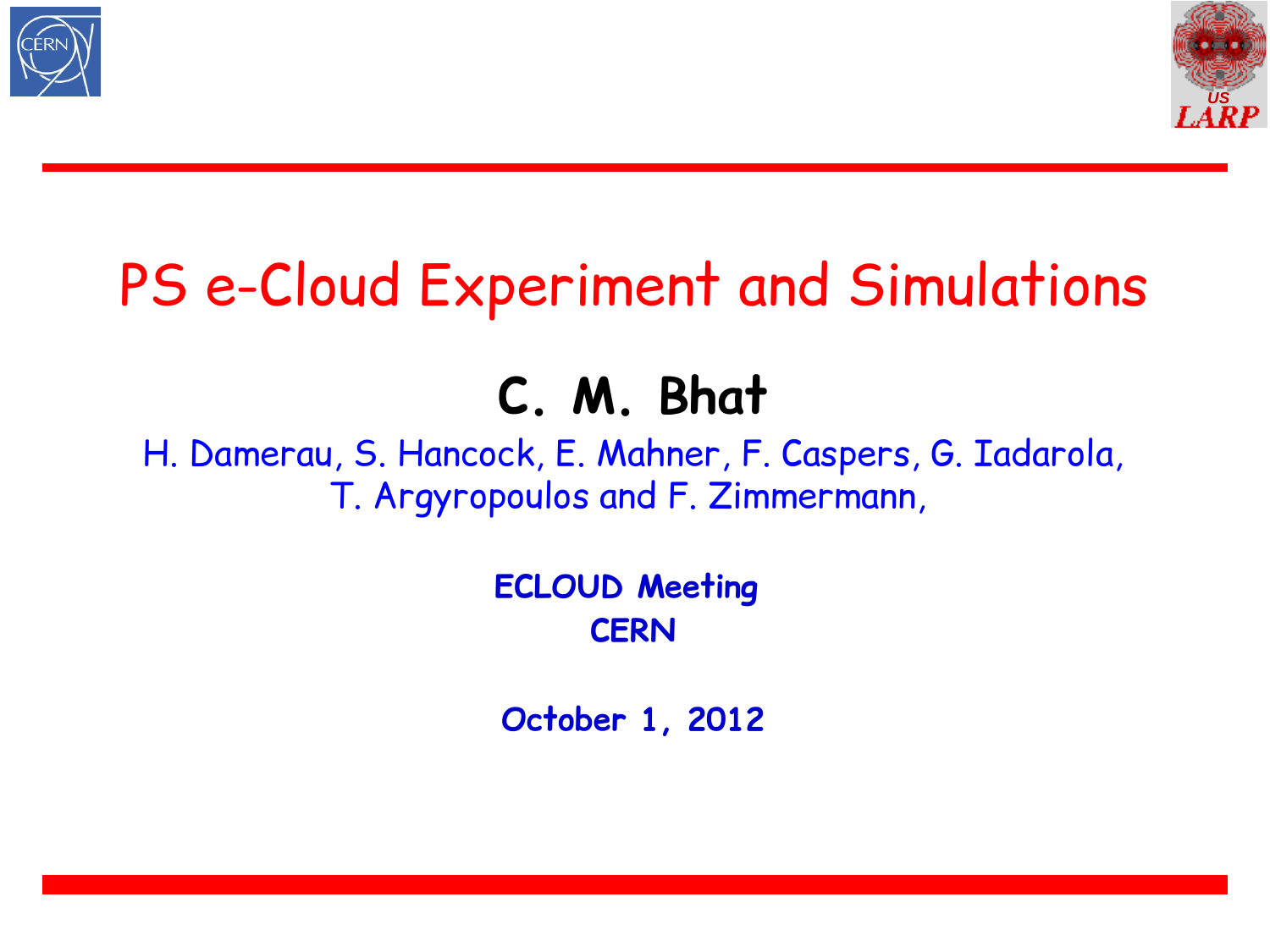

# PS e-Cloud Experiment and Simulations
C. M. Bhat
H. Damerau, S. Hancock, E. Mahner, F. Caspers, G. Iadarola, T. Argyropoulos and F. Zimmermann,

ECLOUD Meeting
CERN

October 1, 2012